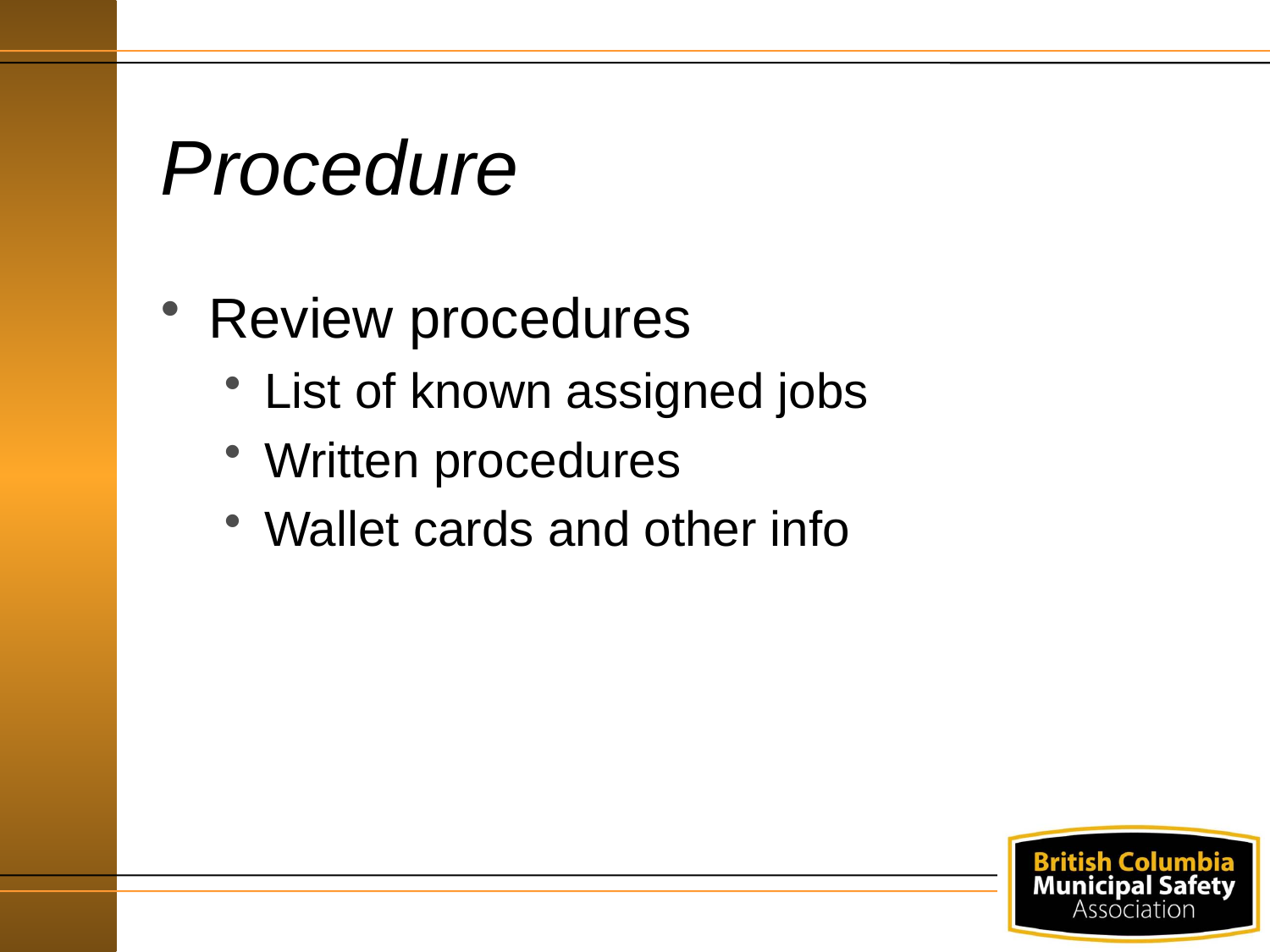

# Procedure
Review procedures
List of known assigned jobs
Written procedures
Wallet cards and other info